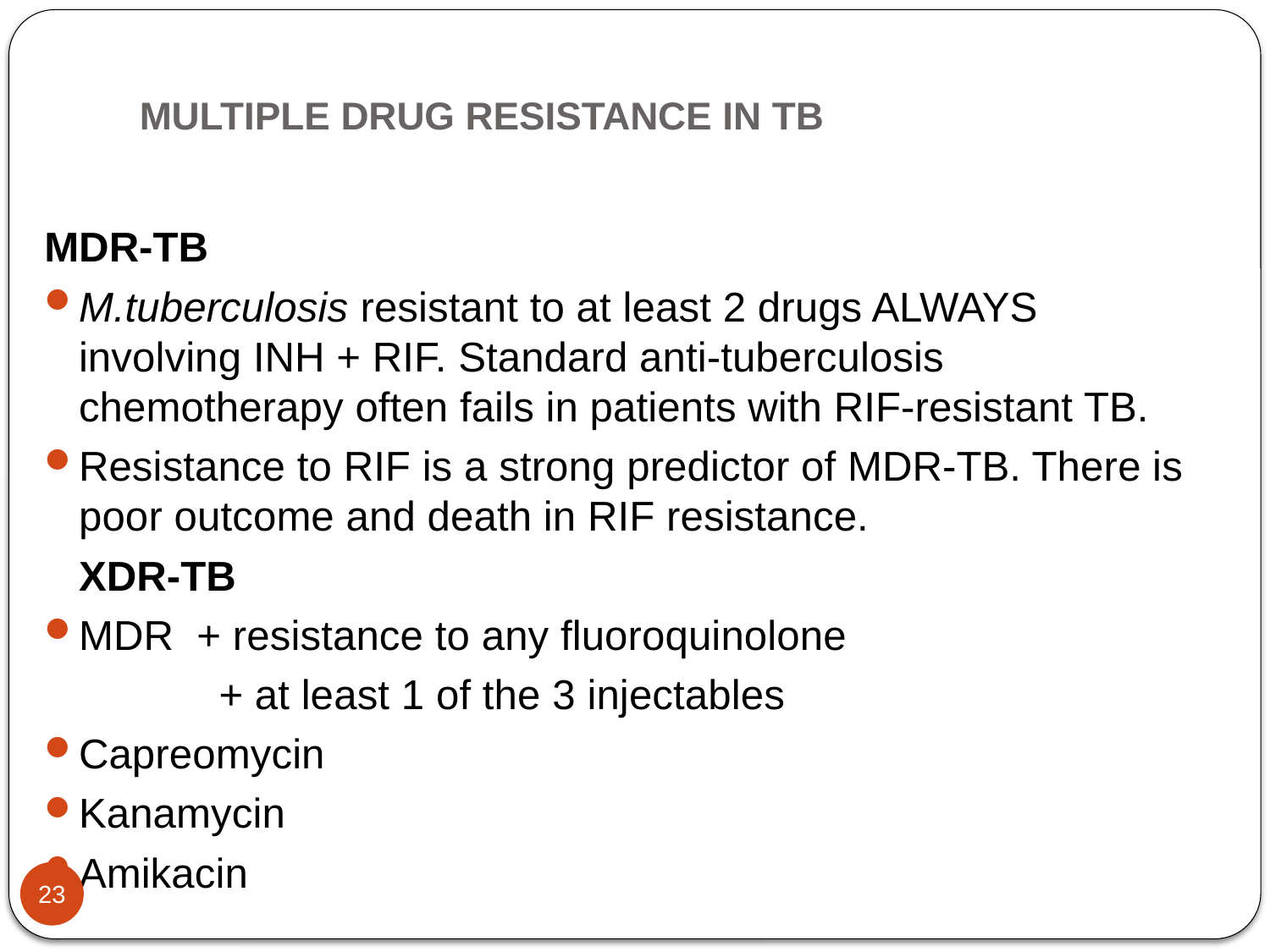

# MULTIPLE DRUG RESISTANCE IN TB

MDR-TB
M.tuberculosis resistant to at least 2 drugs ALWAYS involving INH + RIF. Standard anti-tuberculosis chemotherapy often fails in patients with RIF-resistant TB.
Resistance to RIF is a strong predictor of MDR-TB. There is poor outcome and death in RIF resistance.
			XDR-TB
MDR  + resistance to any fluoroquinolone
               + at least 1 of the 3 injectables
Capreomycin
Kanamycin
Amikacin

23